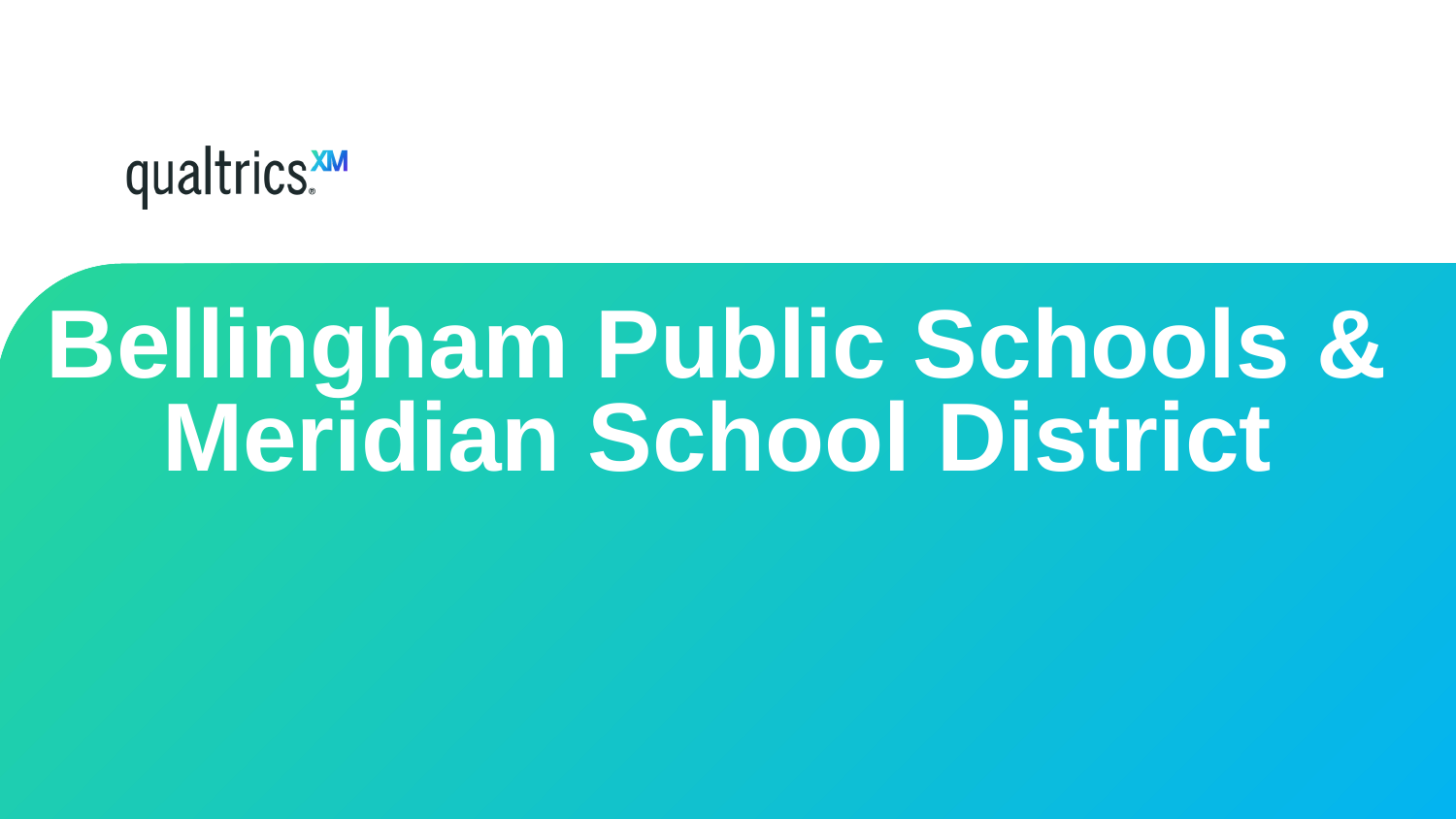

|  |
| --- |

# Bellingham Public Schools & Meridian School District